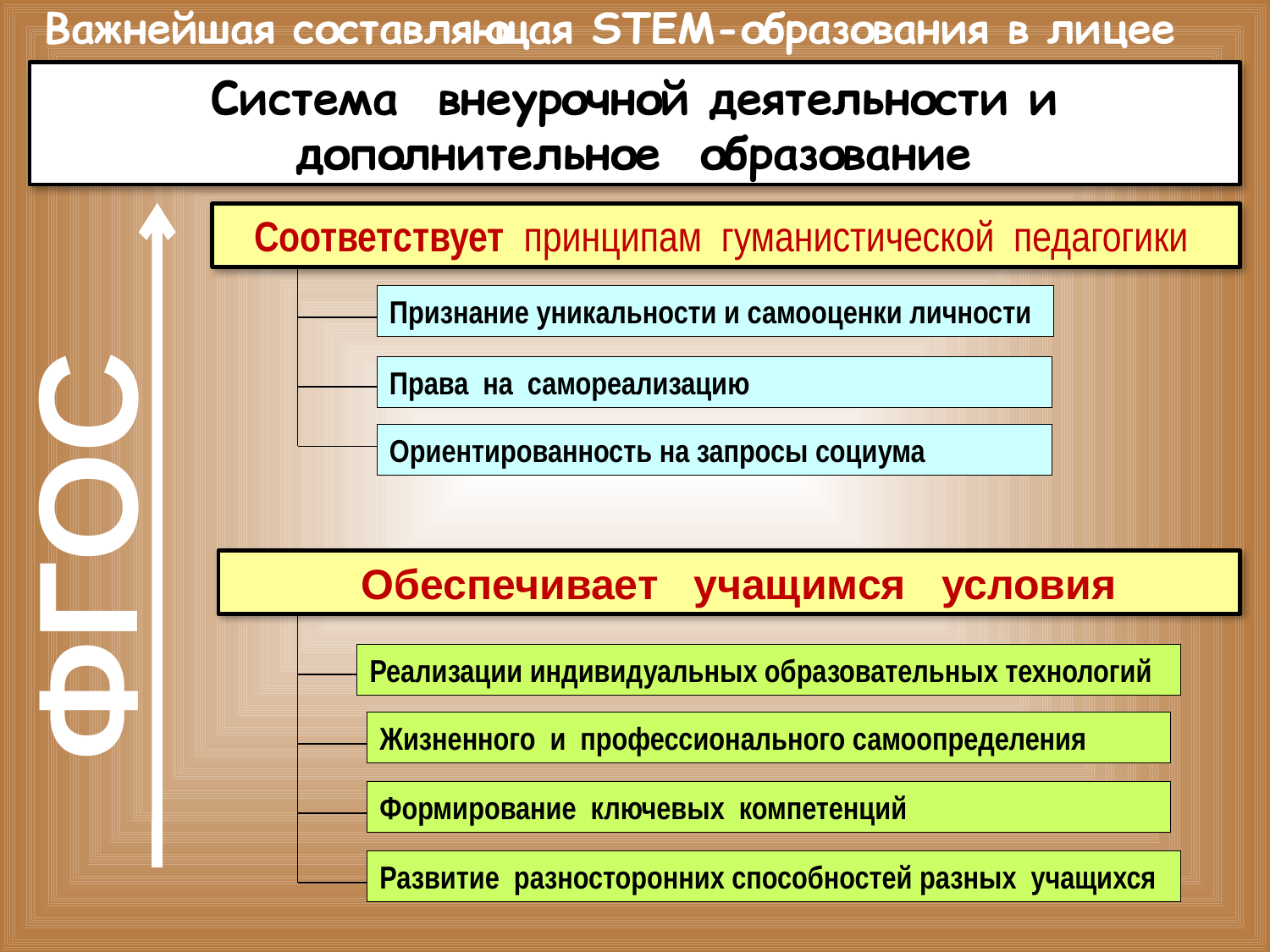

Важнейшая составляющая STEM-образования в лицее
Система  внеурочной деятельности и дополнительное  образование
   Соответствует  принципам  гуманистической  педагогики
Признание уникальности и самооценки личности
Права  на  самореализацию
Ориентированность на запросы социума
ФГОС
           Обеспечивает   учащимся   условия
Реализации индивидуальных образовательных технологий
Жизненного  и  профессионального самоопределения
Формирование  ключевых  компетенций
Развитие  разносторонних способностей разных  учащихся